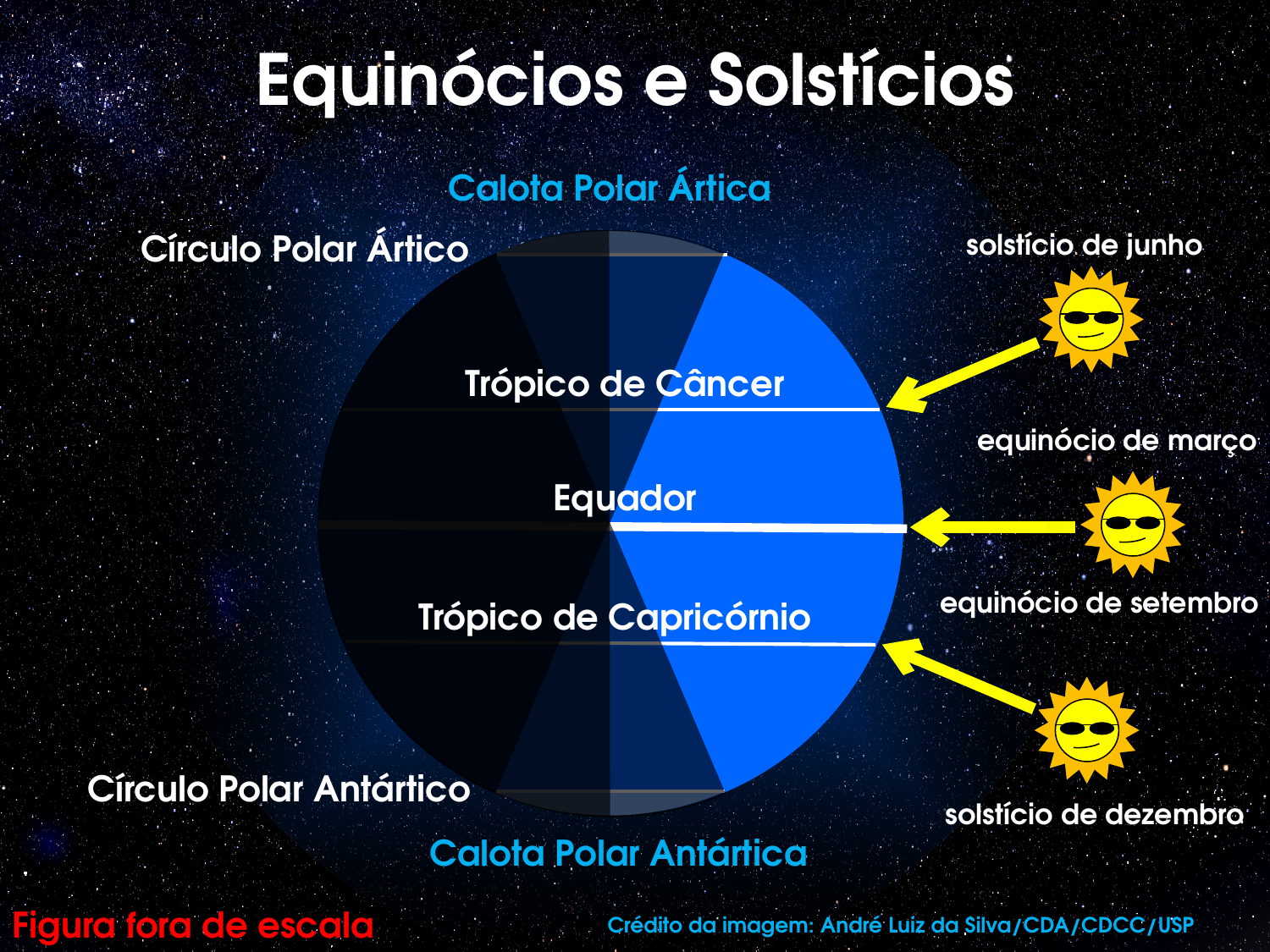

# Equinócios e Solstícios

Calota Polar Ártica
Círculo Polar Ártico
solstício de junho

Trópico de Câncer
equinócio de março

Equador
equinócio de setembro
Trópico de Capricórnio

Círculo Polar Antártico
solstício de dezembro
Calota Polar Antártica
Figura fora de escala
Crédito da imagem: André Luiz da Silva/CDA/CDCC/USP